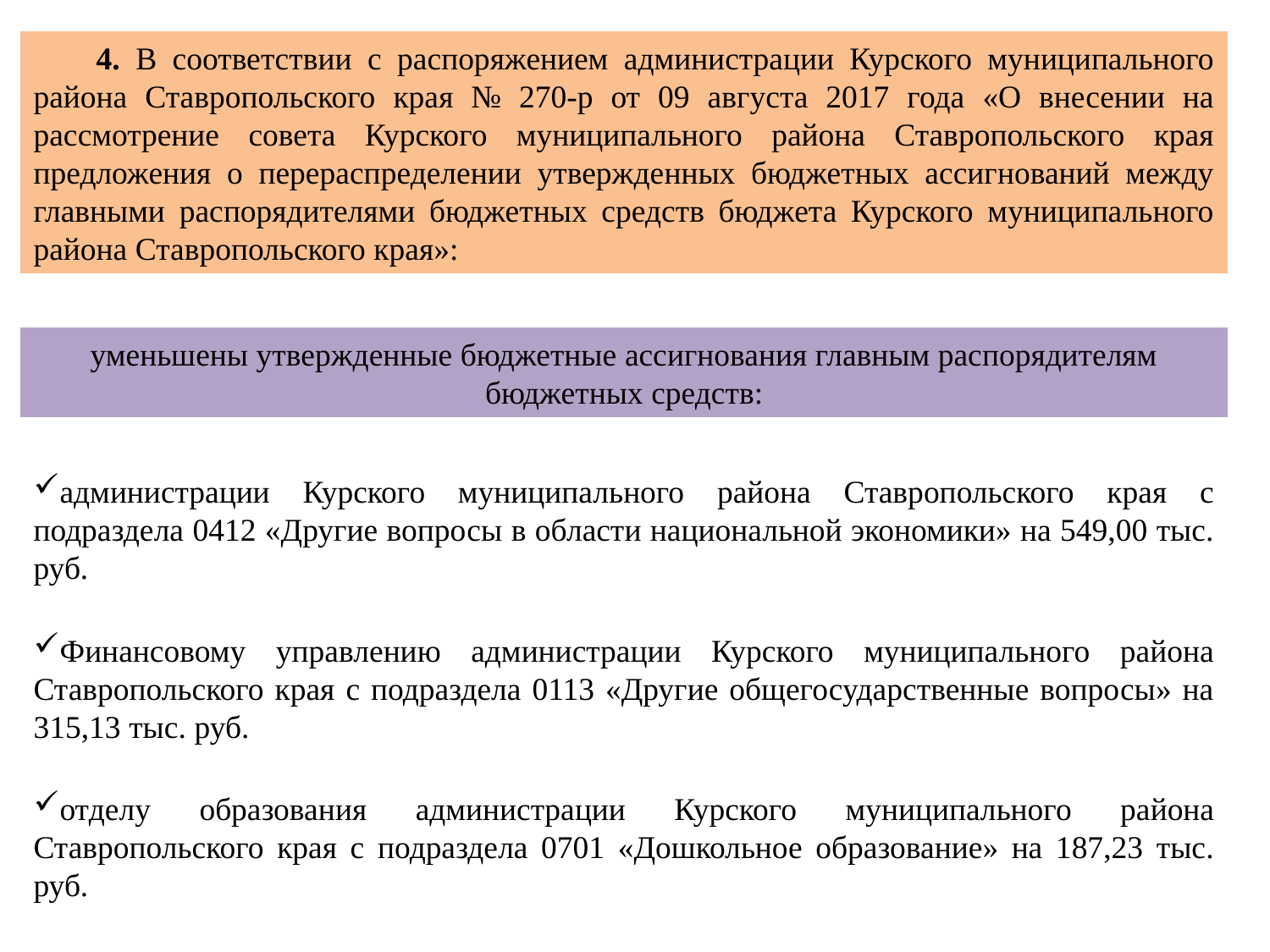

4. В соответствии с распоряжением администрации Курского муниципального района Ставропольского края № 270-р от 09 августа 2017 года «О внесении на рассмотрение совета Курского муниципального района Ставропольского края предложения о перераспределении утвержденных бюджетных ассигнований между главными распорядителями бюджетных средств бюджета Курского муниципального района Ставропольского края»:
уменьшены утвержденные бюджетные ассигнования главным распорядителям бюджетных средств:
администрации Курского муниципального района Ставропольского края с подраздела 0412 «Другие вопросы в области национальной экономики» на 549,00 тыс. руб.
Финансовому управлению администрации Курского муниципального района Ставропольского края с подраздела 0113 «Другие общегосударственные вопросы» на 315,13 тыс. руб.
отделу образования администрации Курского муниципального района Ставропольского края с подраздела 0701 «Дошкольное образование» на 187,23 тыс. руб.